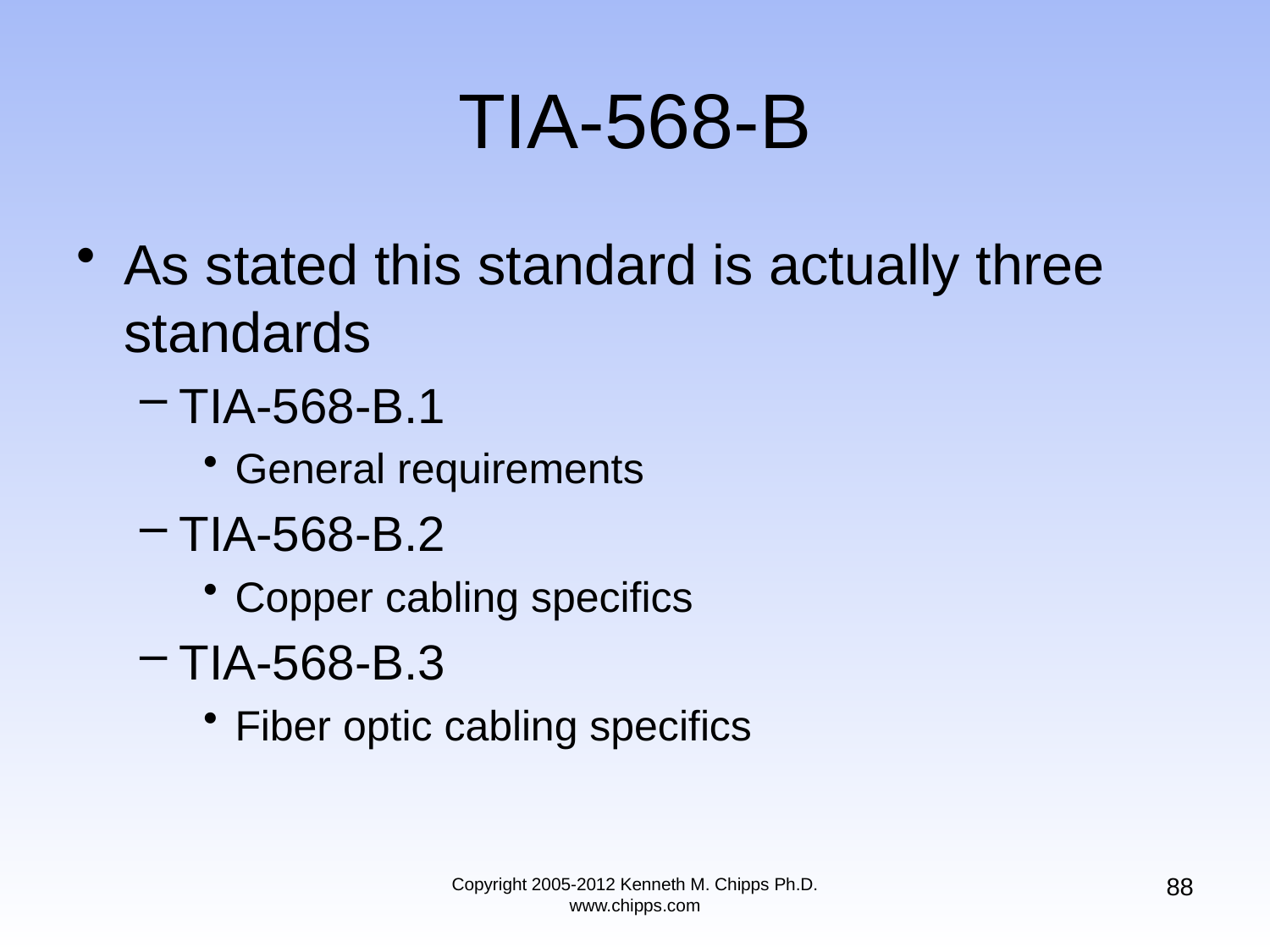

# TIA-568-B
As stated this standard is actually three standards
TIA-568-B.1
General requirements
TIA-568-B.2
Copper cabling specifics
TIA-568-B.3
Fiber optic cabling specifics
88
Copyright 2005-2012 Kenneth M. Chipps Ph.D. www.chipps.com